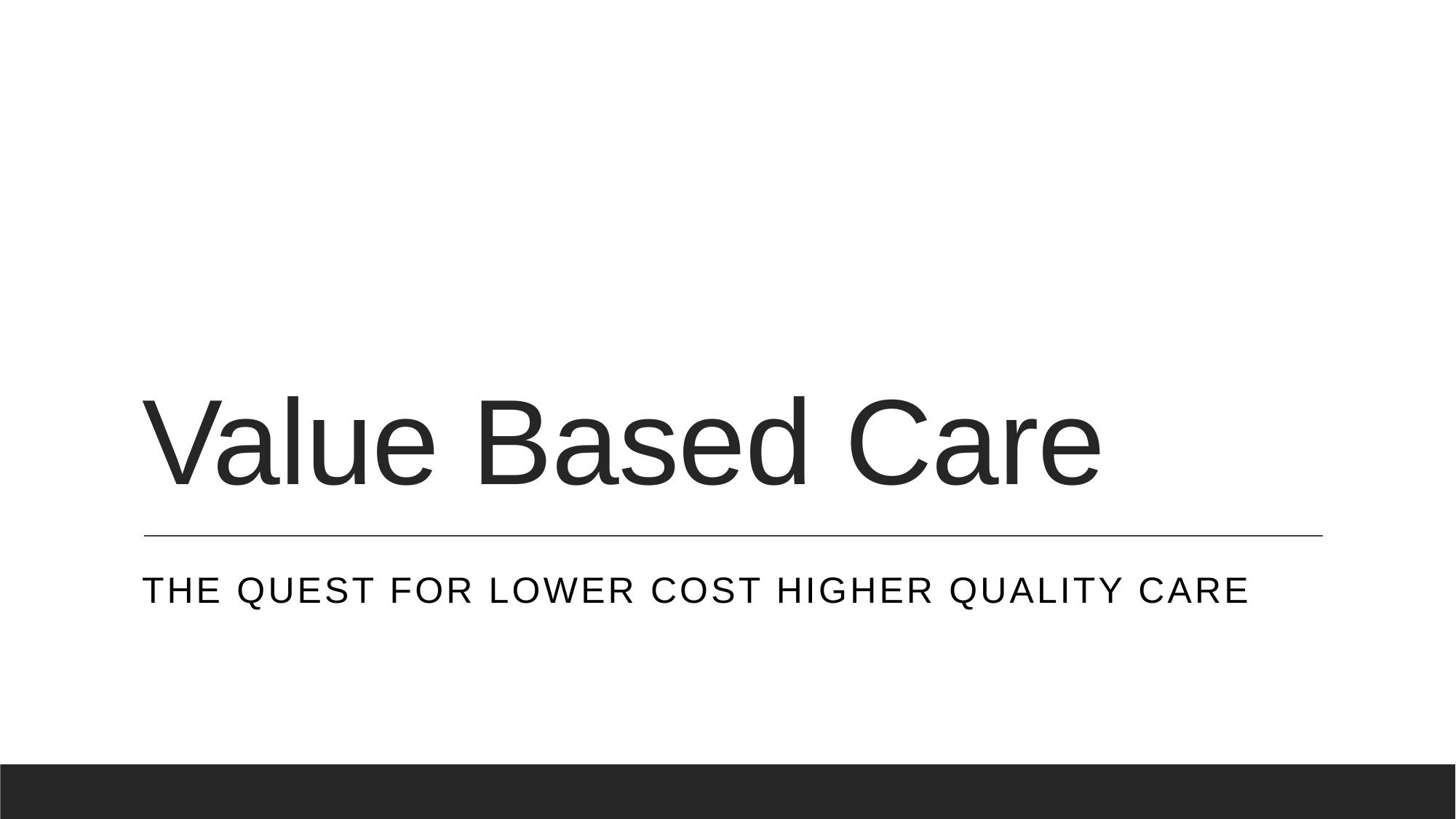

# Value Based Care
The quest for lower cost higher quality care